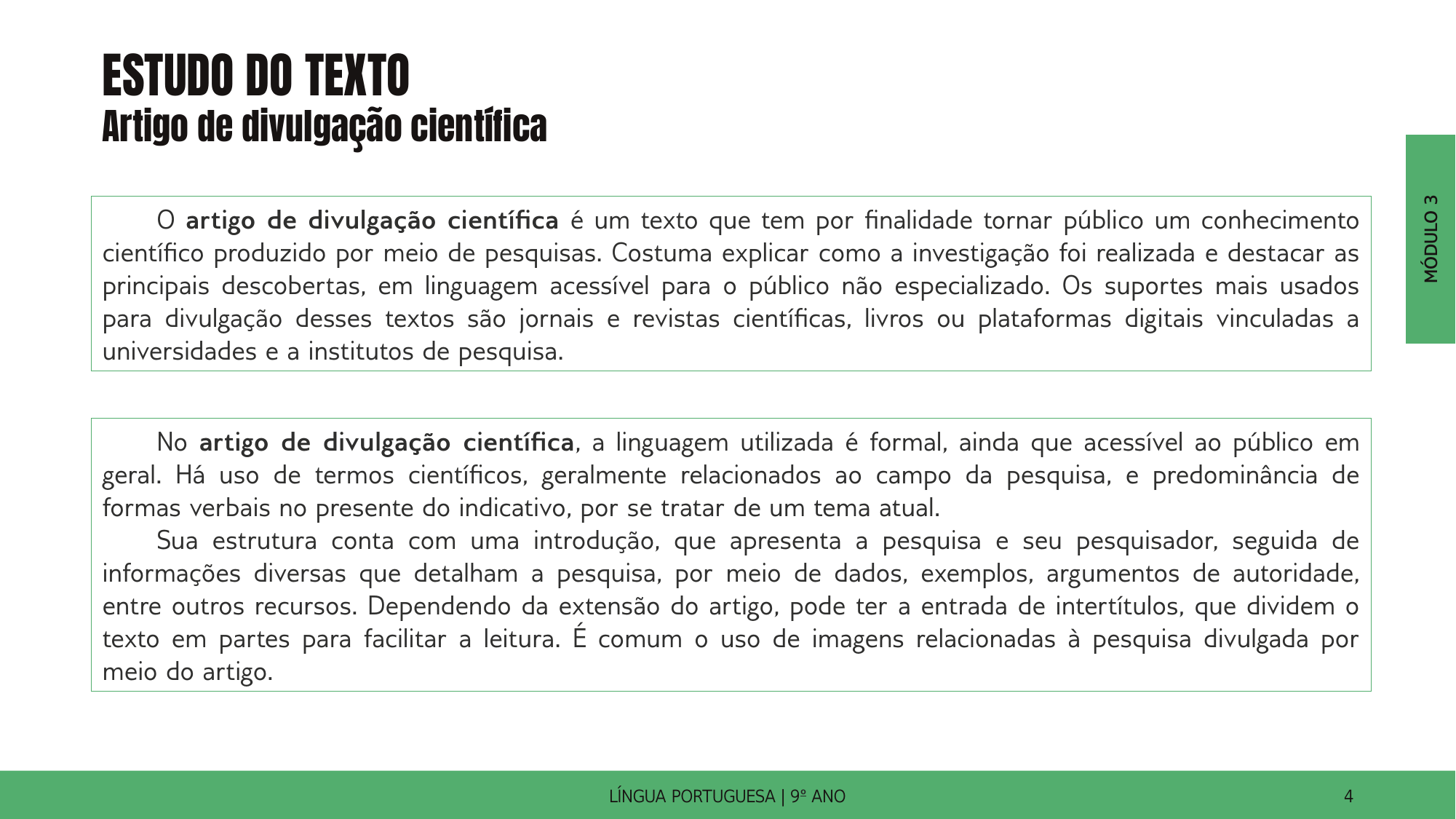

ESTUDO DO TEXTO
Artigo de divulgação científica

MÓDULO 3
O artigo de divulgação científica é um texto que tem por finalidade tornar público um conhecimento científico produzido por meio de pesquisas. Costuma explicar como a investigação foi realizada e destacar as principais descobertas, em linguagem acessível para o público não especializado. Os suportes mais usados para divulgação desses textos são jornais e revistas científicas, livros ou plataformas digitais vinculadas a universidades e a institutos de pesquisa.
No artigo de divulgação científica, a linguagem utilizada é formal, ainda que acessível ao público em geral. Há uso de termos científicos, geralmente relacionados ao campo da pesquisa, e predominância de formas verbais no presente do indicativo, por se tratar de um tema atual.
Sua estrutura conta com uma introdução, que apresenta a pesquisa e seu pesquisador, seguida de informações diversas que detalham a pesquisa, por meio de dados, exemplos, argumentos de autoridade, entre outros recursos. Dependendo da extensão do artigo, pode ter a entrada de intertítulos, que dividem o texto em partes para facilitar a leitura. É comum o uso de imagens relacionadas à pesquisa divulgada por meio do artigo.
LÍNGUA PORTUGUESA | 9o ANO
4